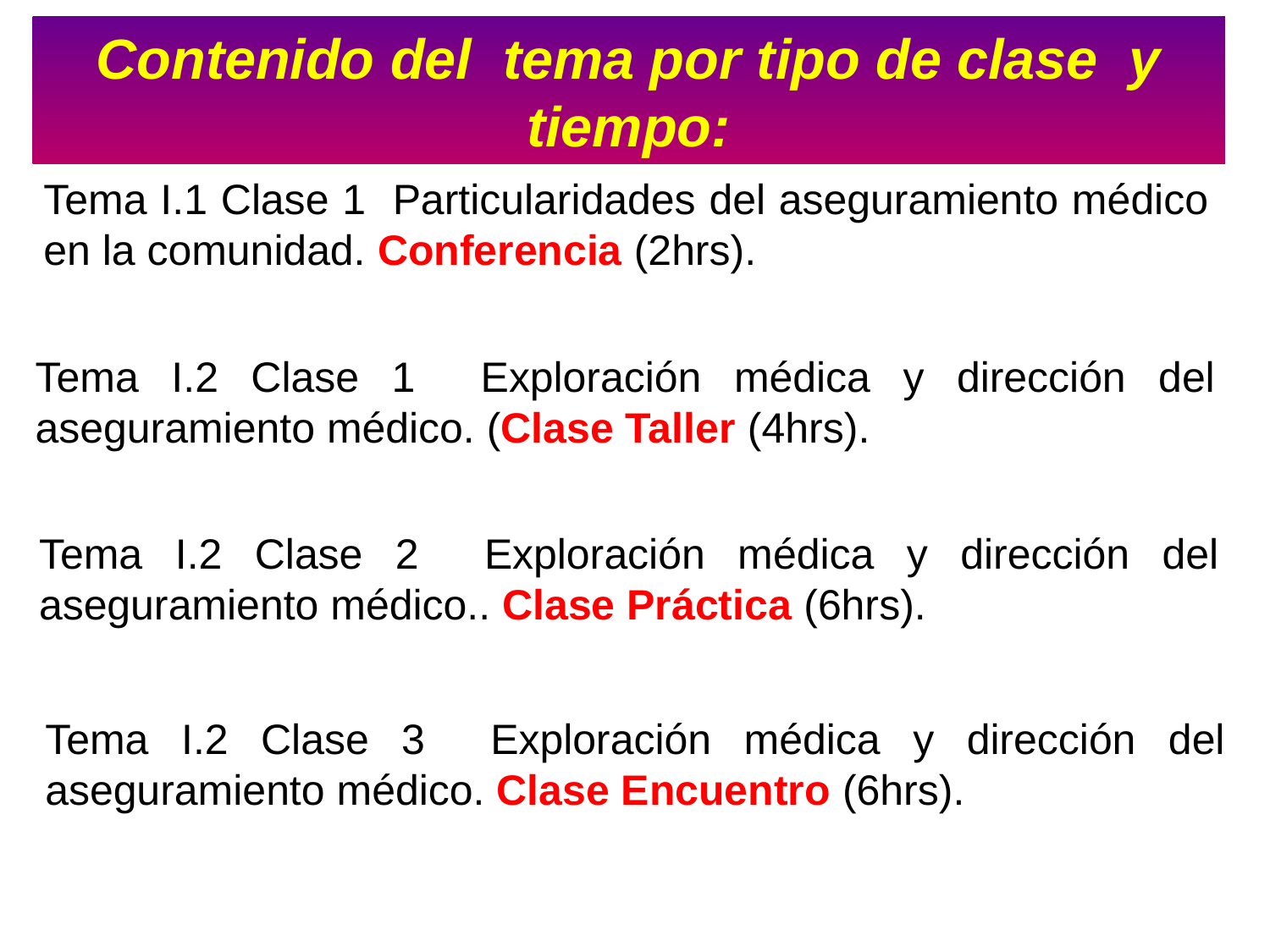

Contenido del  tema por tipo de clase  y tiempo:
Tema I.1 Clase 1  Particularidades del aseguramiento médico en la comunidad. Conferencia (2hrs).
Tema I.2 Clase 1  Exploración médica y dirección del aseguramiento médico. (Clase Taller (4hrs).
Tema I.2 Clase 2  Exploración médica y dirección del aseguramiento médico.. Clase Práctica (6hrs).
Tema I.2 Clase 3  Exploración médica y dirección del aseguramiento médico. Clase Encuentro (6hrs).